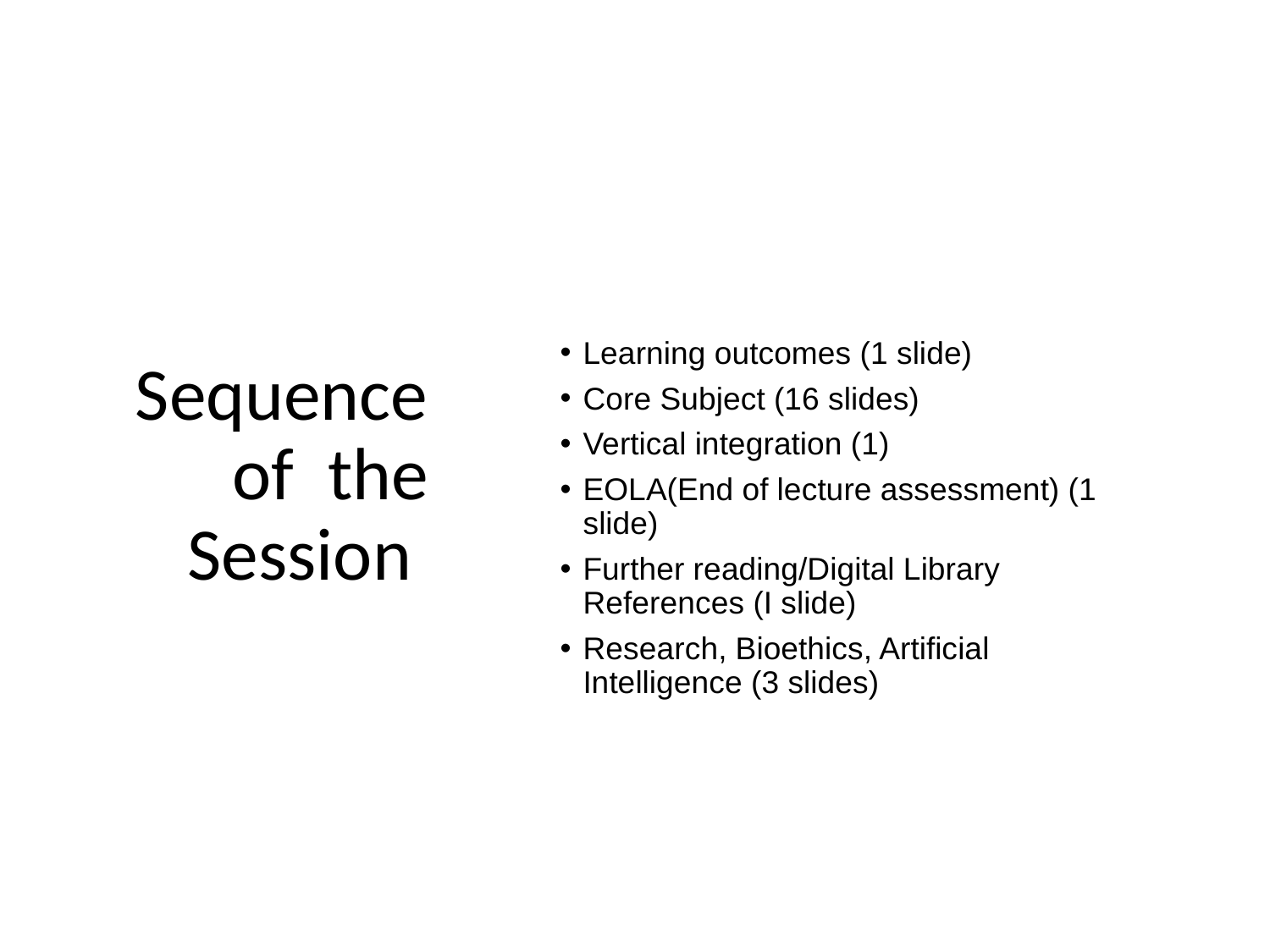

# Sequence of  the Session

Learning outcomes (1 slide)
Core Subject (16 slides)
Vertical integration (1)
EOLA(End of lecture assessment) (1 slide)
Further reading/Digital Library References (I slide)
Research, Bioethics, Artificial Intelligence (3 slides)